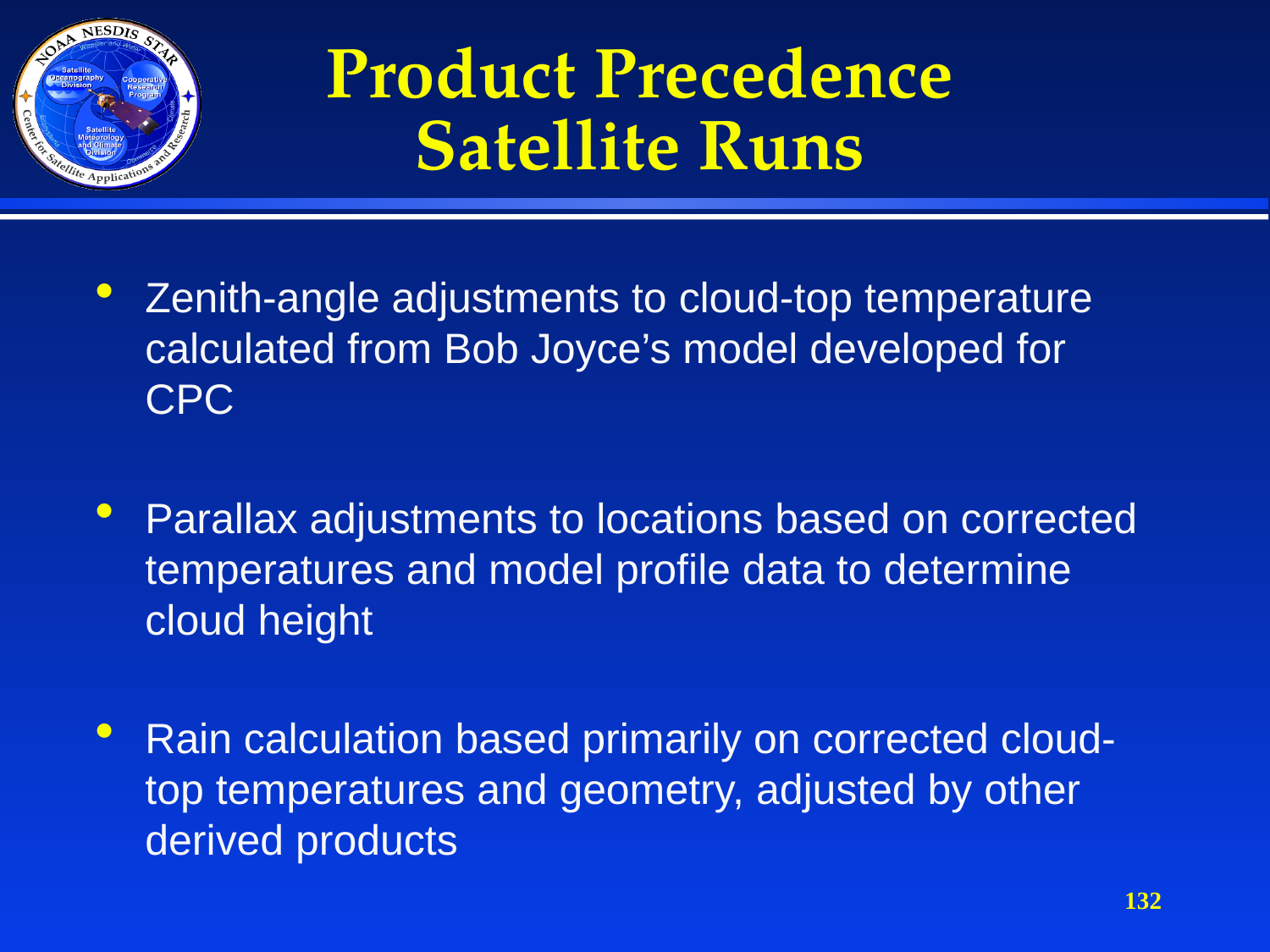

# Product Precedence Satellite Runs
Zenith-angle adjustments to cloud-top temperature calculated from Bob Joyce’s model developed for CPC

Parallax adjustments to locations based on corrected temperatures and model profile data to determine cloud height

Rain calculation based primarily on corrected cloud-top temperatures and geometry, adjusted by other derived products
132